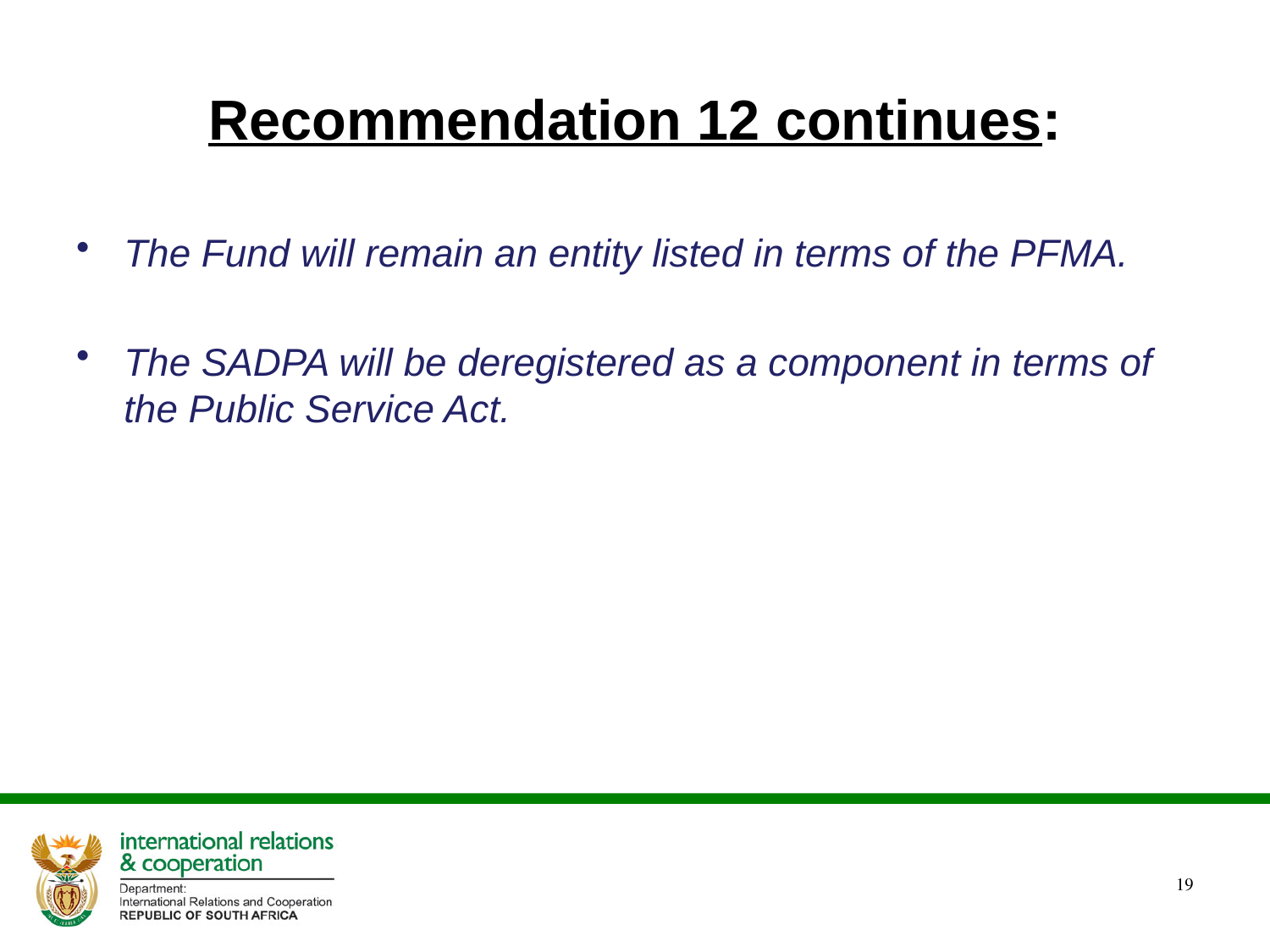

# Recommendation 12 continues:
The Fund will remain an entity listed in terms of the PFMA.

The SADPA will be deregistered as a component in terms of the Public Service Act.

19